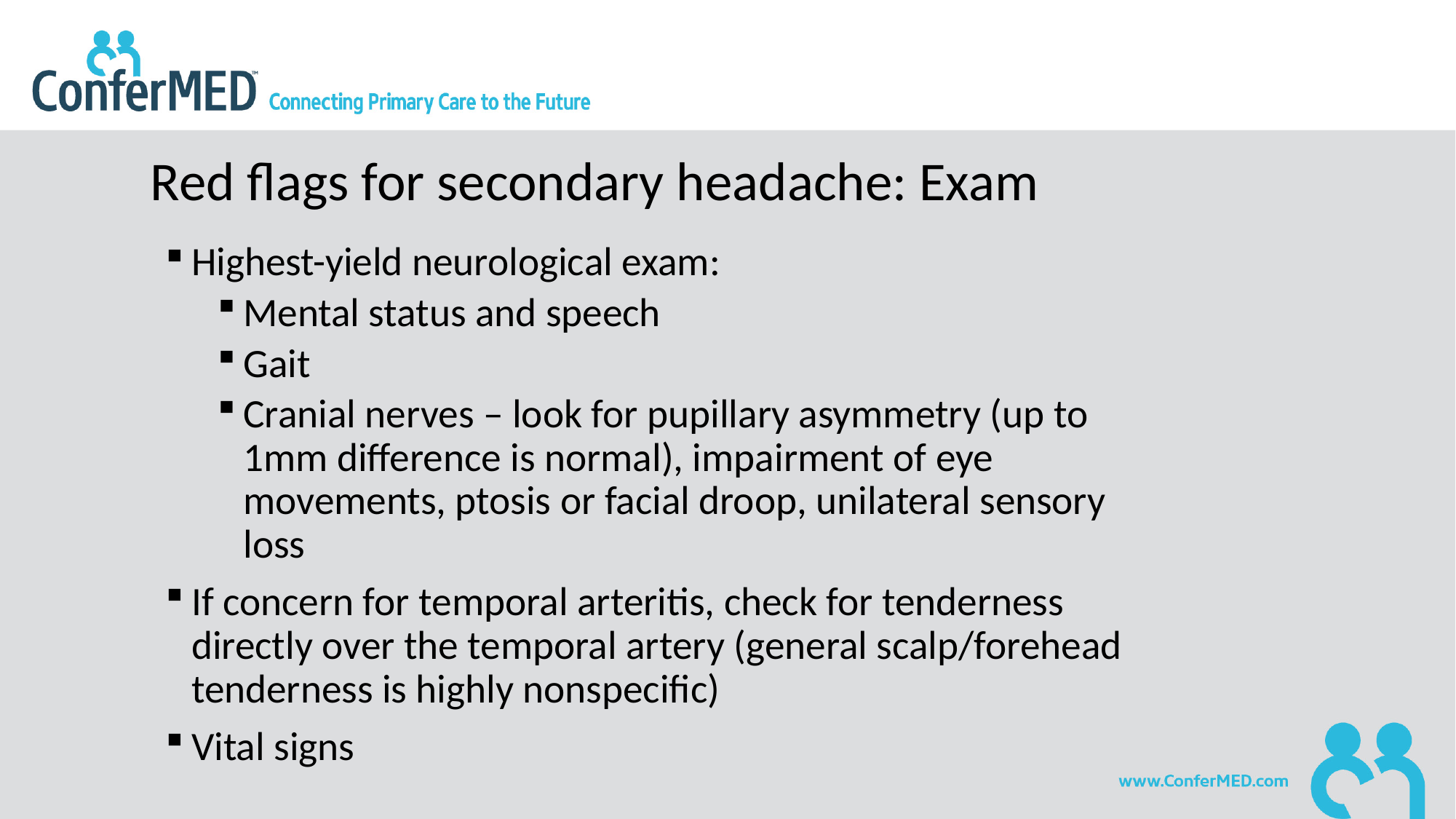

# Red flags for secondary headache: Exam
Highest-yield neurological exam:
Mental status and speech
Gait
Cranial nerves – look for pupillary asymmetry (up to 1mm difference is normal), impairment of eye movements, ptosis or facial droop, unilateral sensory loss
If concern for temporal arteritis, check for tenderness directly over the temporal artery (general scalp/forehead tenderness is highly nonspecific)
Vital signs